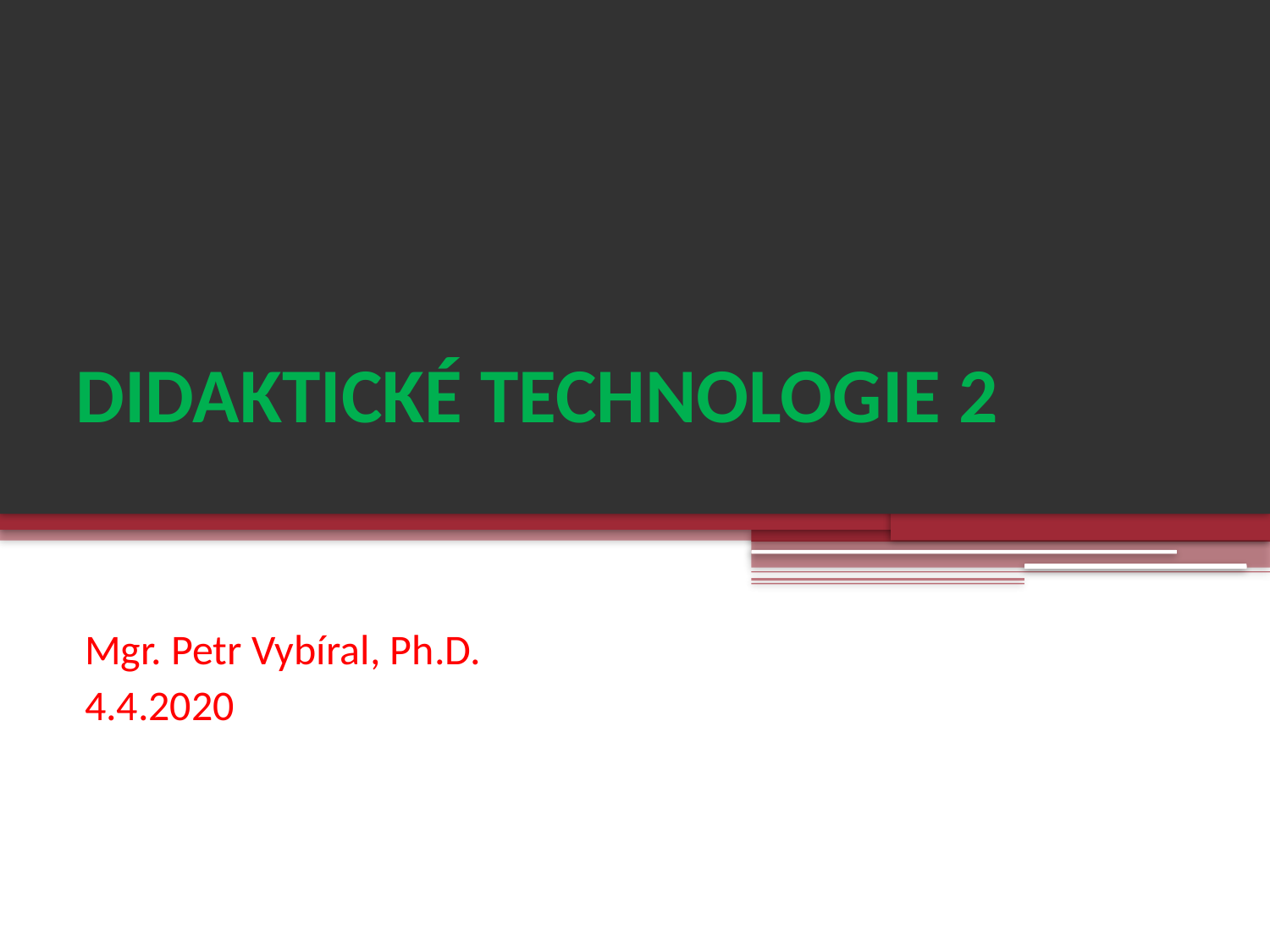

# DIDAKTICKÉ TECHNOLOGIE 2
Mgr. Petr Vybíral, Ph.D.
4.4.2020